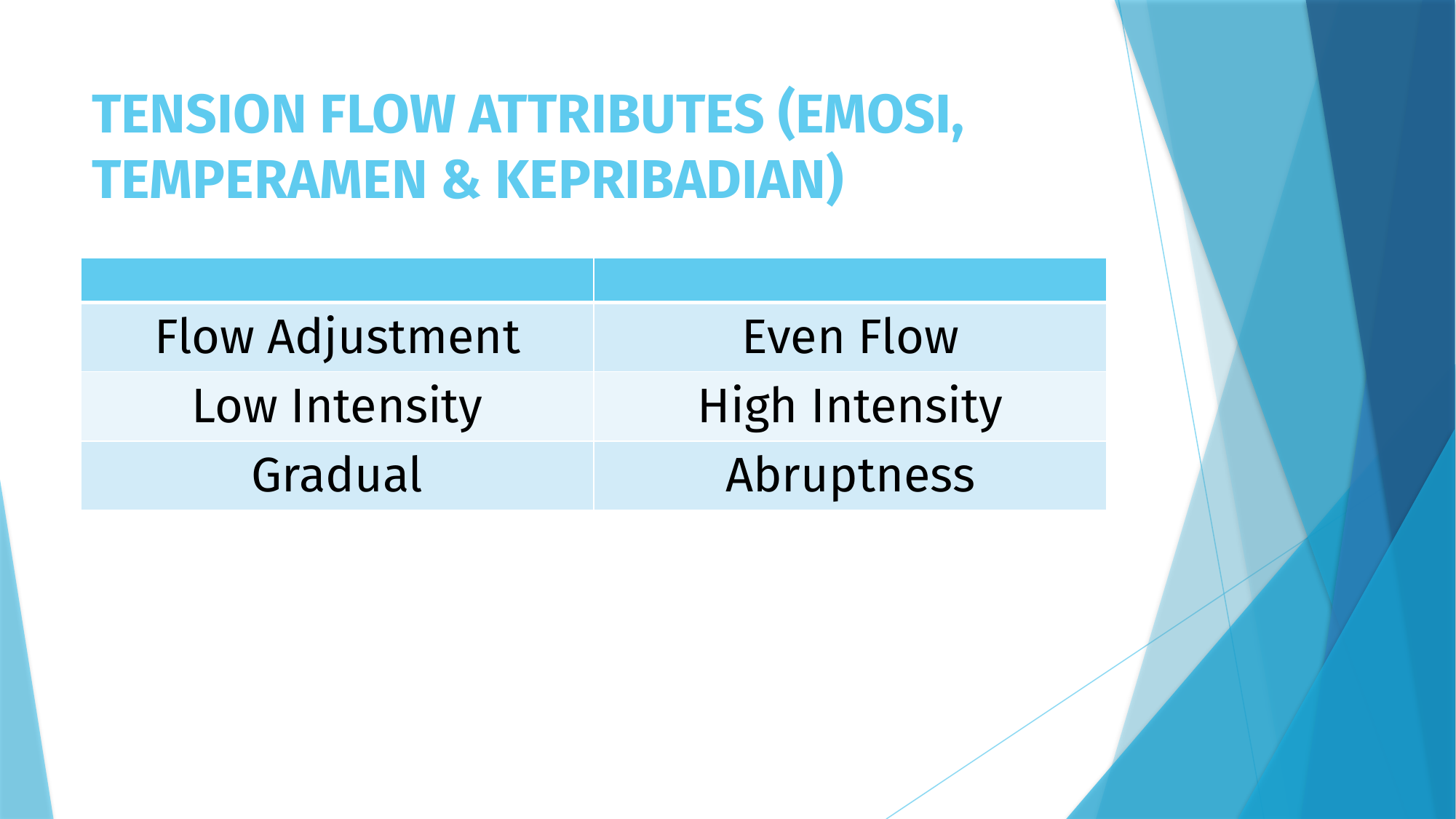

# TENSION FLOW ATTRIBUTES (EMOSI, TEMPERAMEN & KEPRIBADIAN)
|  |  |
| --- | --- |
| Flow Adjustment | Even Flow |
| Low Intensity | High Intensity |
| Gradual | Abruptness |